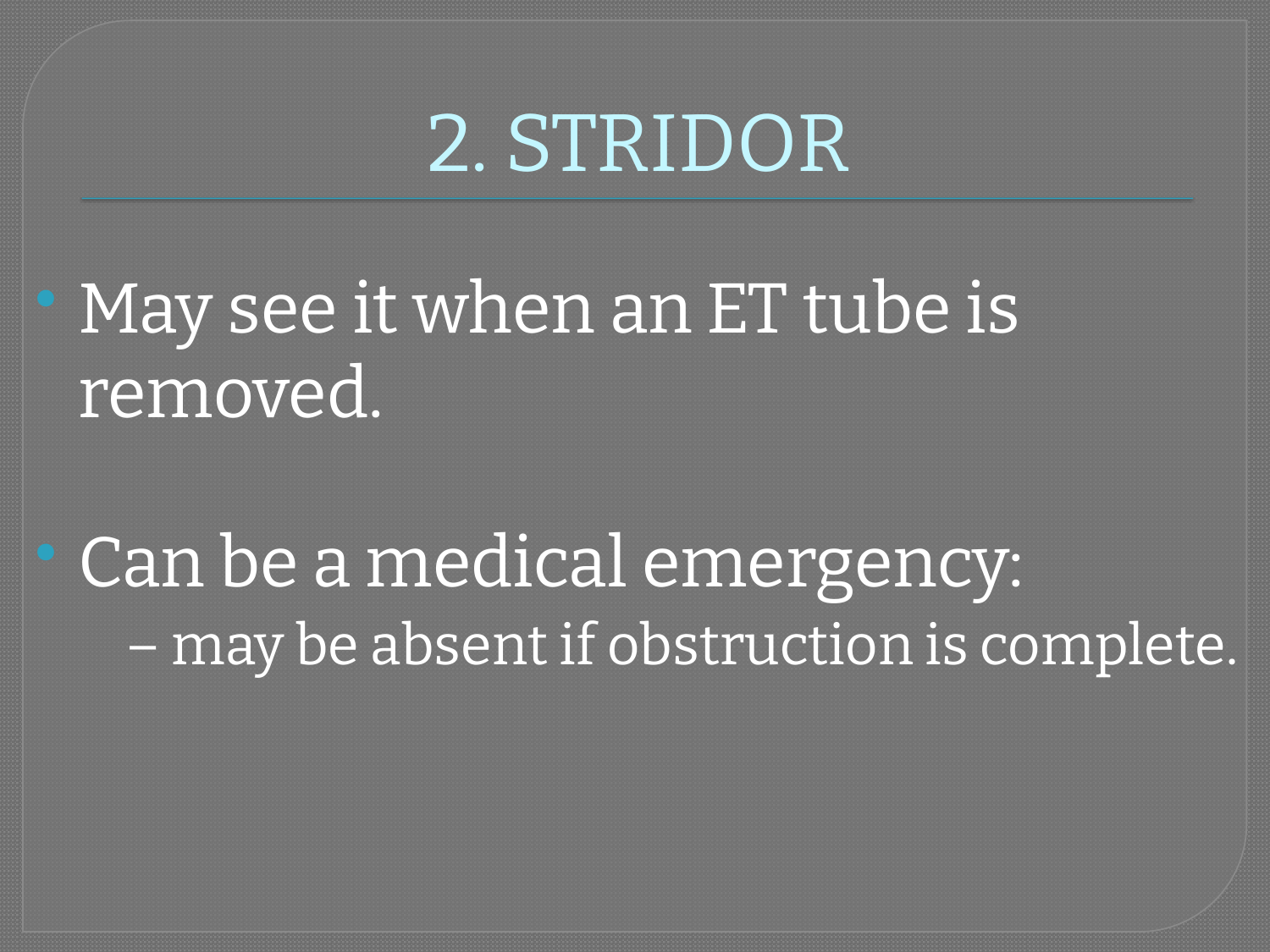

# 2. STRIDOR
May see it when an ET tube is removed.

Can be a medical emergency:
– may be absent if obstruction is complete.